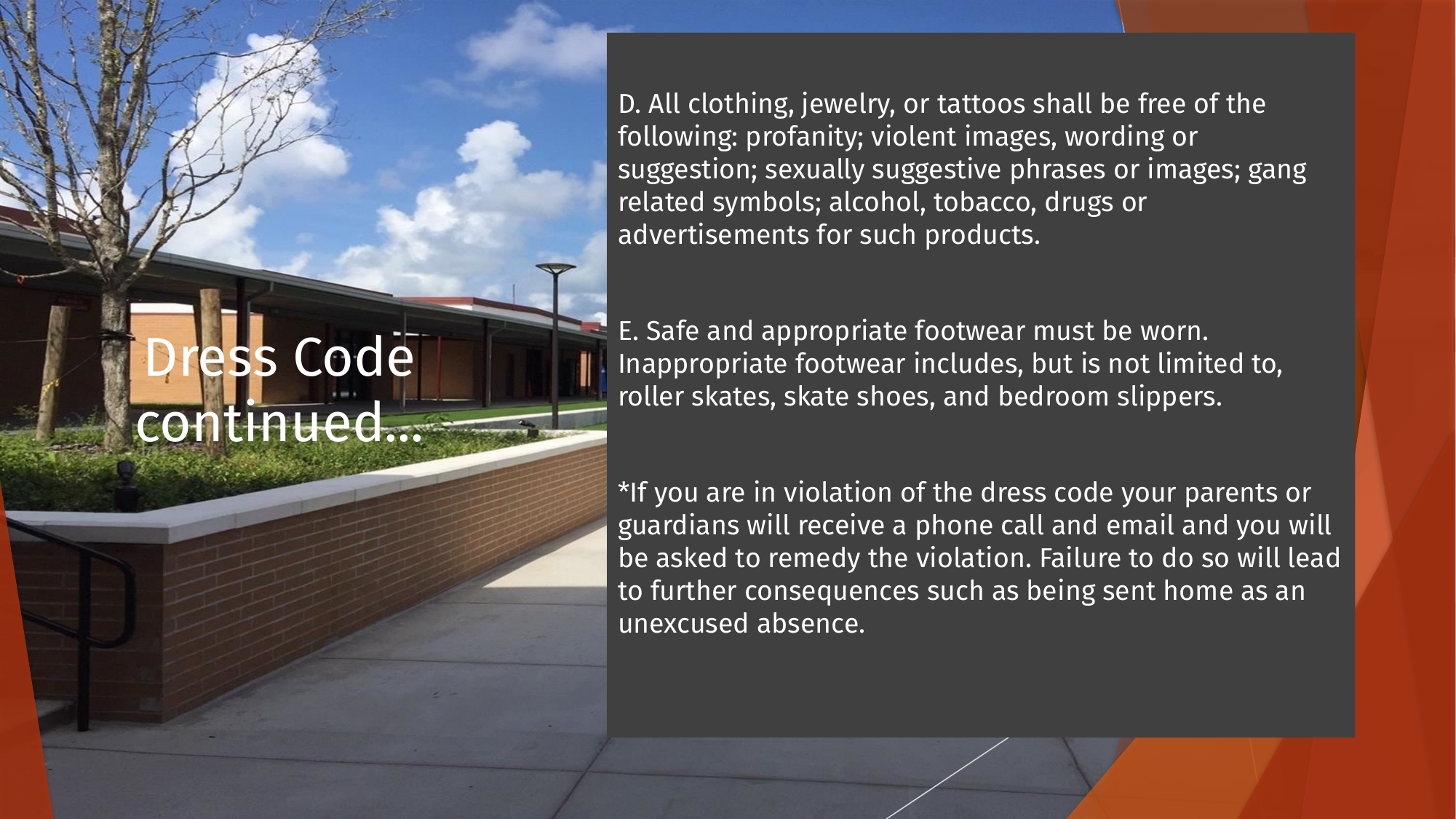

D. All clothing, jewelry, or tattoos shall be free of the following: profanity; violent images, wording or suggestion; sexually suggestive phrases or images; gang related symbols; alcohol, tobacco, drugs or advertisements for such products.

E. Safe and appropriate footwear must be worn. Inappropriate footwear includes, but is not limited to, roller skates, skate shoes, and bedroom slippers.

*If you are in violation of the dress code your parents or guardians will receive a phone call and email and you will be asked to remedy the violation. Failure to do so will lead to further consequences such as being sent home as an unexcused absence.
# Dress Code continued...